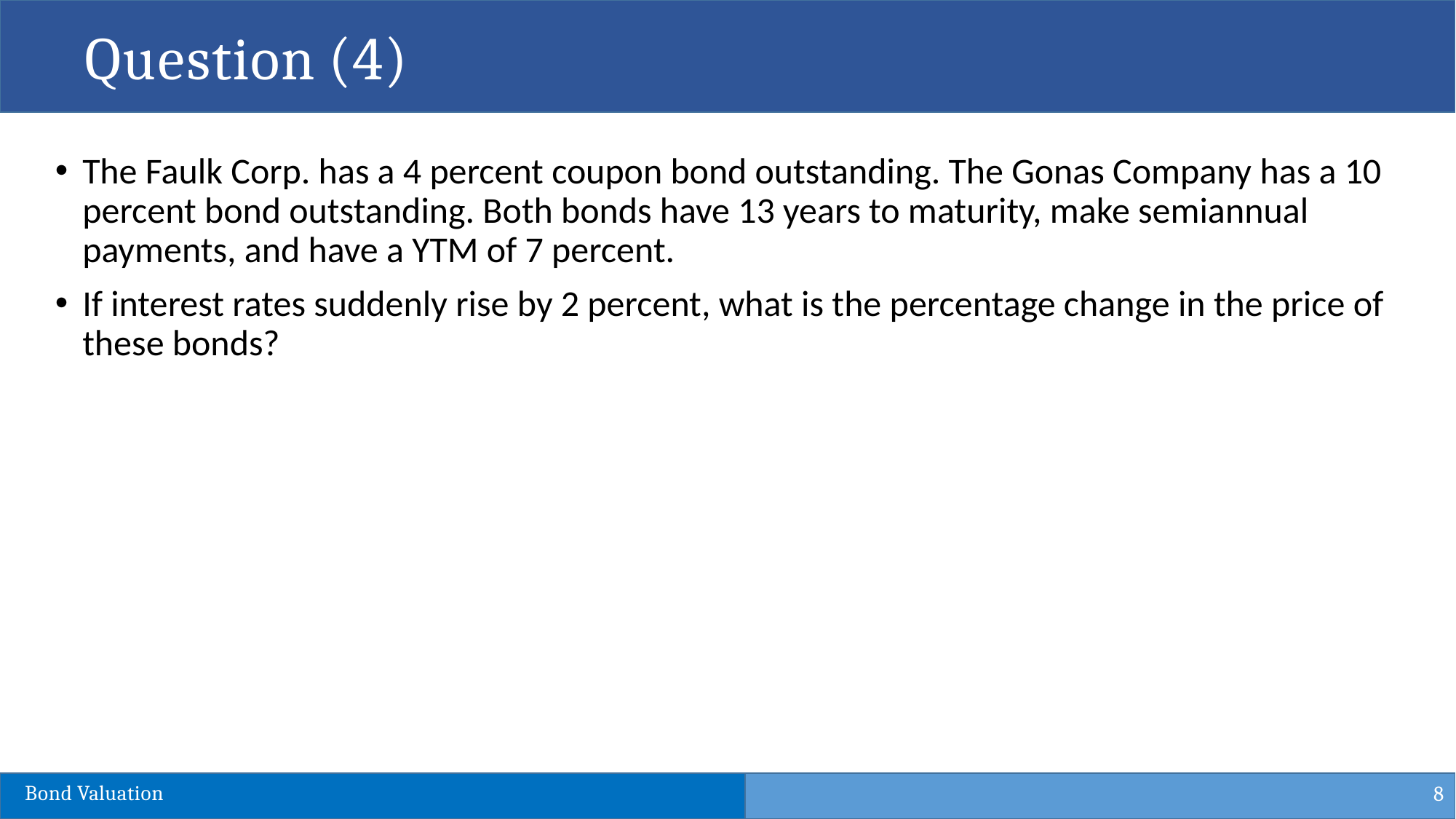

Question (4)
The Faulk Corp. has a 4 percent coupon bond outstanding. The Gonas Company has a 10 percent bond outstanding. Both bonds have 13 years to maturity, make semiannual payments, and have a YTM of 7 percent.
If interest rates suddenly rise by 2 percent, what is the percentage change in the price of these bonds?

8

Bond Valuation